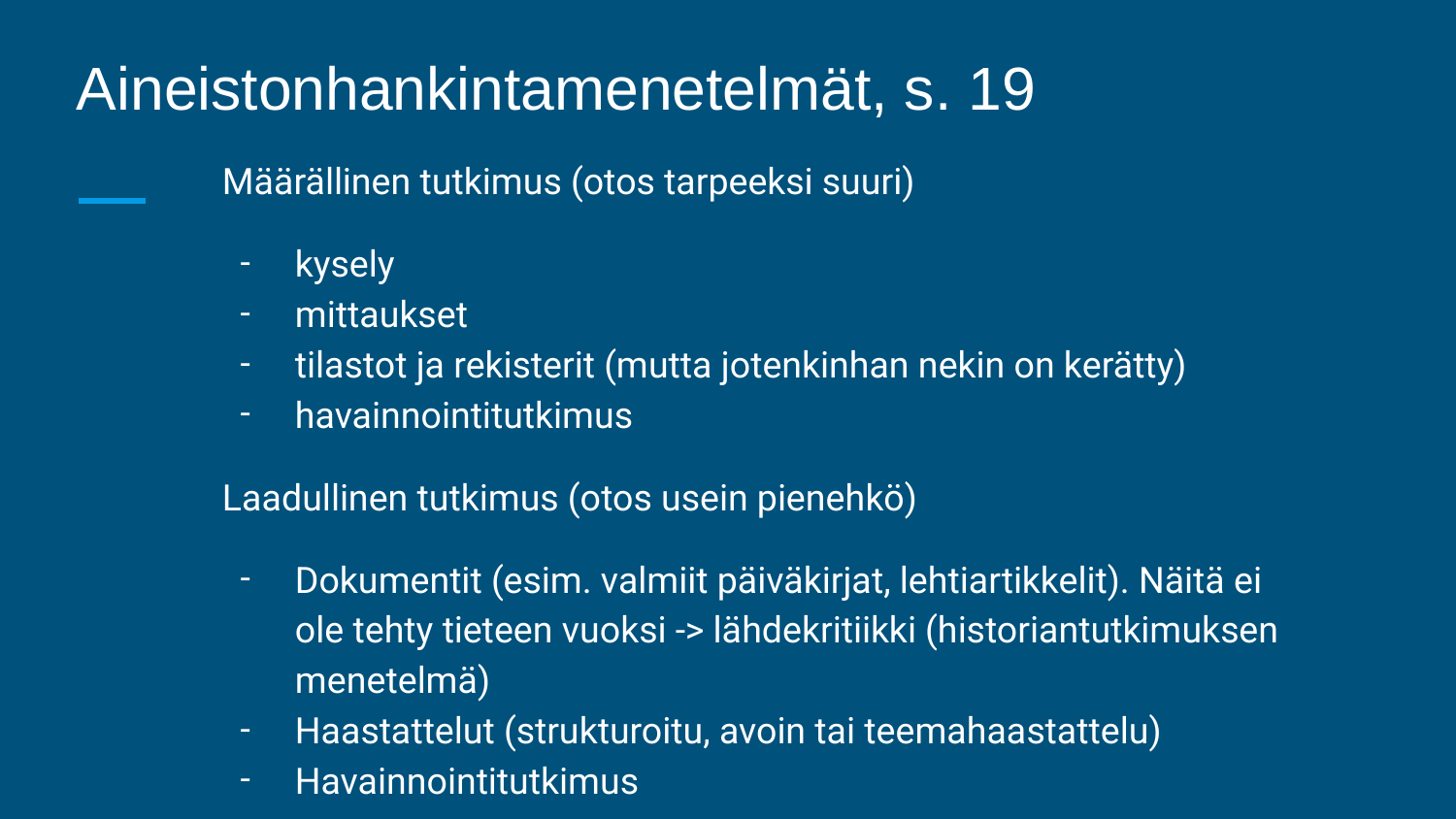

# Aineistonhankintamenetelmät, s. 19
Määrällinen tutkimus (otos tarpeeksi suuri)
kysely
mittaukset
tilastot ja rekisterit (mutta jotenkinhan nekin on kerätty)
havainnointitutkimus
Laadullinen tutkimus (otos usein pienehkö)
Dokumentit (esim. valmiit päiväkirjat, lehtiartikkelit). Näitä ei ole tehty tieteen vuoksi -> lähdekritiikki (historiantutkimuksen menetelmä)
Haastattelut (strukturoitu, avoin tai teemahaastattelu)
Havainnointitutkimus